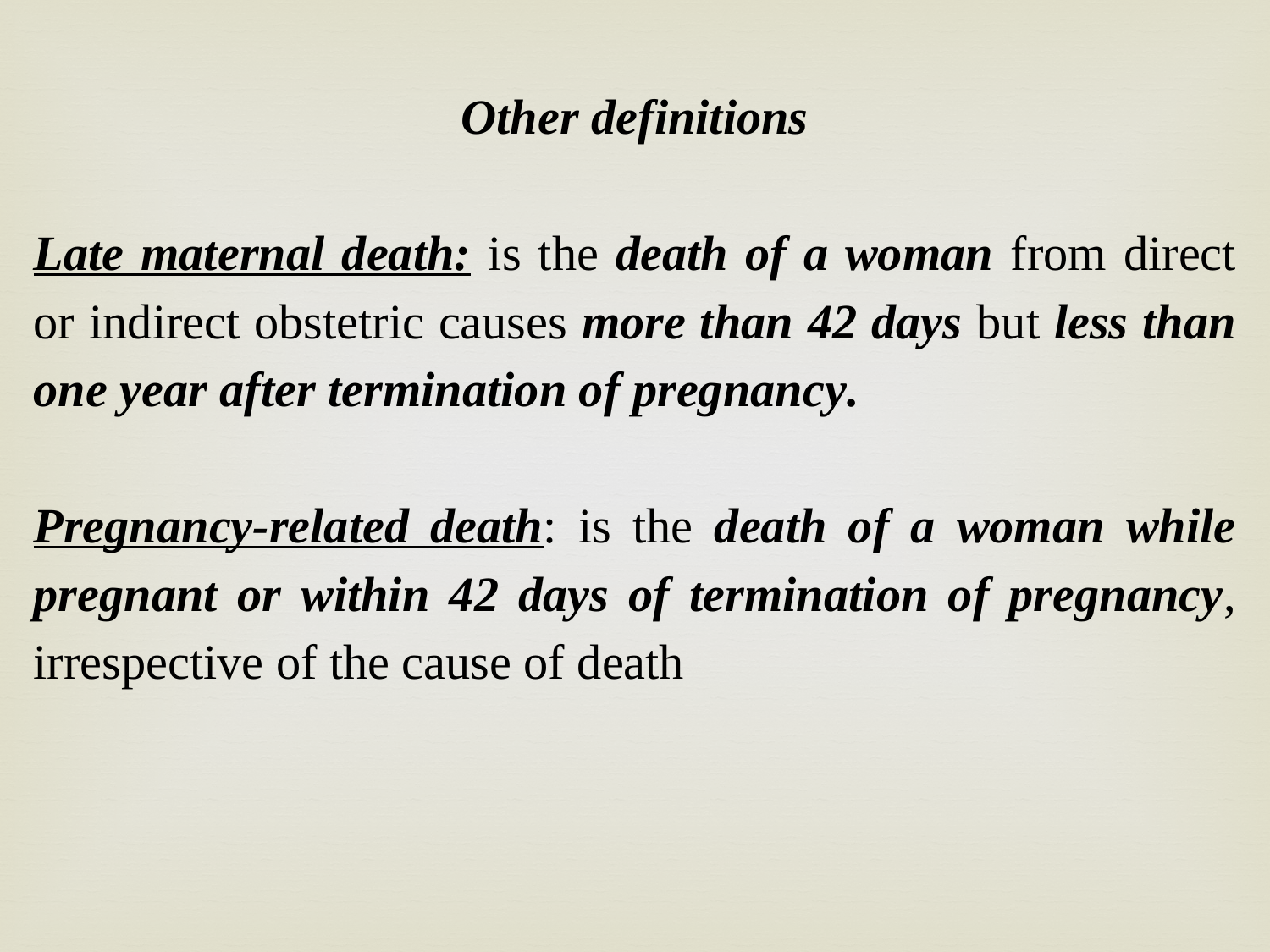

Other definitions

Late maternal death: is the death of a woman from direct or indirect obstetric causes more than 42 days but less than one year after termination of pregnancy.

Pregnancy-related death: is the death of a woman while pregnant or within 42 days of termination of pregnancy, irrespective of the cause of death